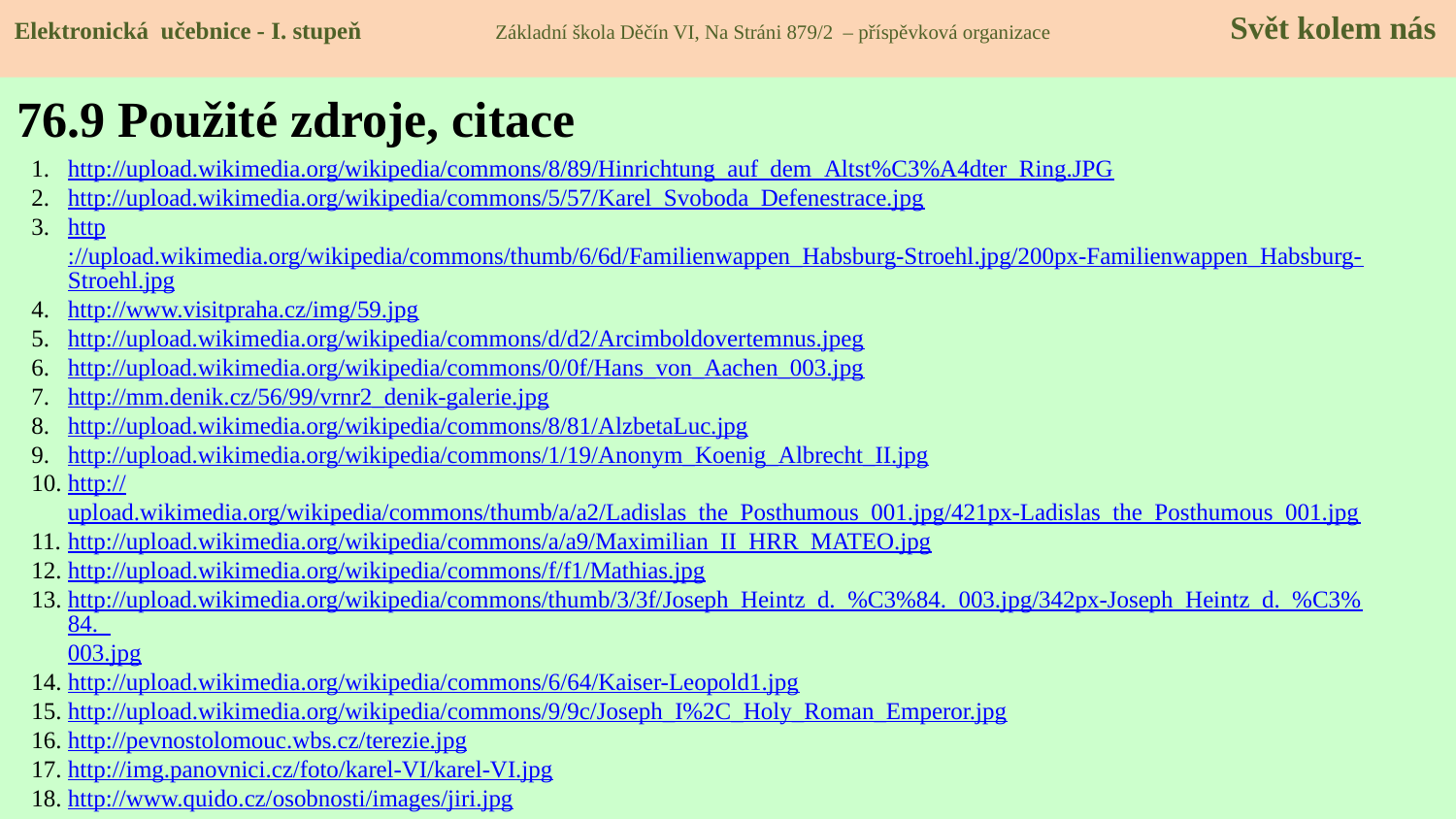

Elektronická  učebnice - I. stupeň                      Základní škola Děčín VI, Na Stráni 879/2  – příspěvková organizace                       	          Svět kolem nás

76.9 Použité zdroje, citace
http://upload.wikimedia.org/wikipedia/commons/8/89/Hinrichtung_auf_dem_Altst%C3%A4dter_Ring.JPG
http://upload.wikimedia.org/wikipedia/commons/5/57/Karel_Svoboda_Defenestrace.jpg
http://upload.wikimedia.org/wikipedia/commons/thumb/6/6d/Familienwappen_Habsburg-Stroehl.jpg/200px-Familienwappen_Habsburg-Stroehl.jpg
http://www.visitpraha.cz/img/59.jpg
http://upload.wikimedia.org/wikipedia/commons/d/d2/Arcimboldovertemnus.jpeg
http://upload.wikimedia.org/wikipedia/commons/0/0f/Hans_von_Aachen_003.jpg
http://mm.denik.cz/56/99/vrnr2_denik-galerie.jpg
http://upload.wikimedia.org/wikipedia/commons/8/81/AlzbetaLuc.jpg
http://upload.wikimedia.org/wikipedia/commons/1/19/Anonym_Koenig_Albrecht_II.jpg
http://upload.wikimedia.org/wikipedia/commons/thumb/a/a2/Ladislas_the_Posthumous_001.jpg/421px-Ladislas_the_Posthumous_001.jpg
http://upload.wikimedia.org/wikipedia/commons/a/a9/Maximilian_II_HRR_MATEO.jpg
http://upload.wikimedia.org/wikipedia/commons/f/f1/Mathias.jpg
http://upload.wikimedia.org/wikipedia/commons/thumb/3/3f/Joseph_Heintz_d._%C3%84._003.jpg/342px-Joseph_Heintz_d._%C3%84._003.jpg
http://upload.wikimedia.org/wikipedia/commons/6/64/Kaiser-Leopold1.jpg
http://upload.wikimedia.org/wikipedia/commons/9/9c/Joseph_I%2C_Holy_Roman_Emperor.jpg
http://pevnostolomouc.wbs.cz/terezie.jpg
http://img.panovnici.cz/foto/karel-VI/karel-VI.jpg
http://www.quido.cz/osobnosti/images/jiri.jpg